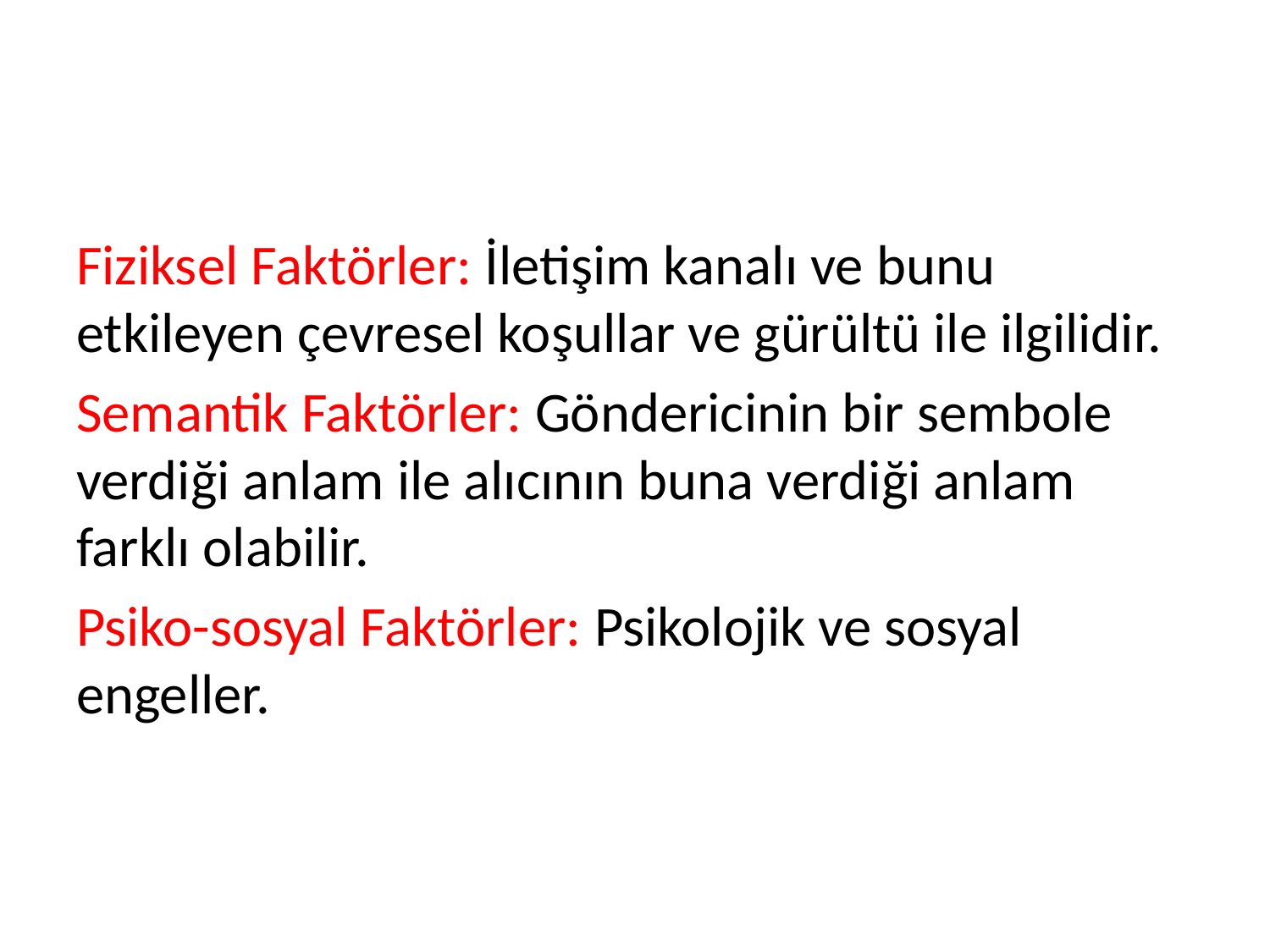

Fiziksel Faktörler: İletişim kanalı ve bunu etkileyen çevresel koşullar ve gürültü ile ilgilidir.
Semantik Faktörler: Göndericinin bir sembole verdiği anlam ile alıcının buna verdiği anlam farklı olabilir.
Psiko-sosyal Faktörler: Psikolojik ve sosyal engeller.